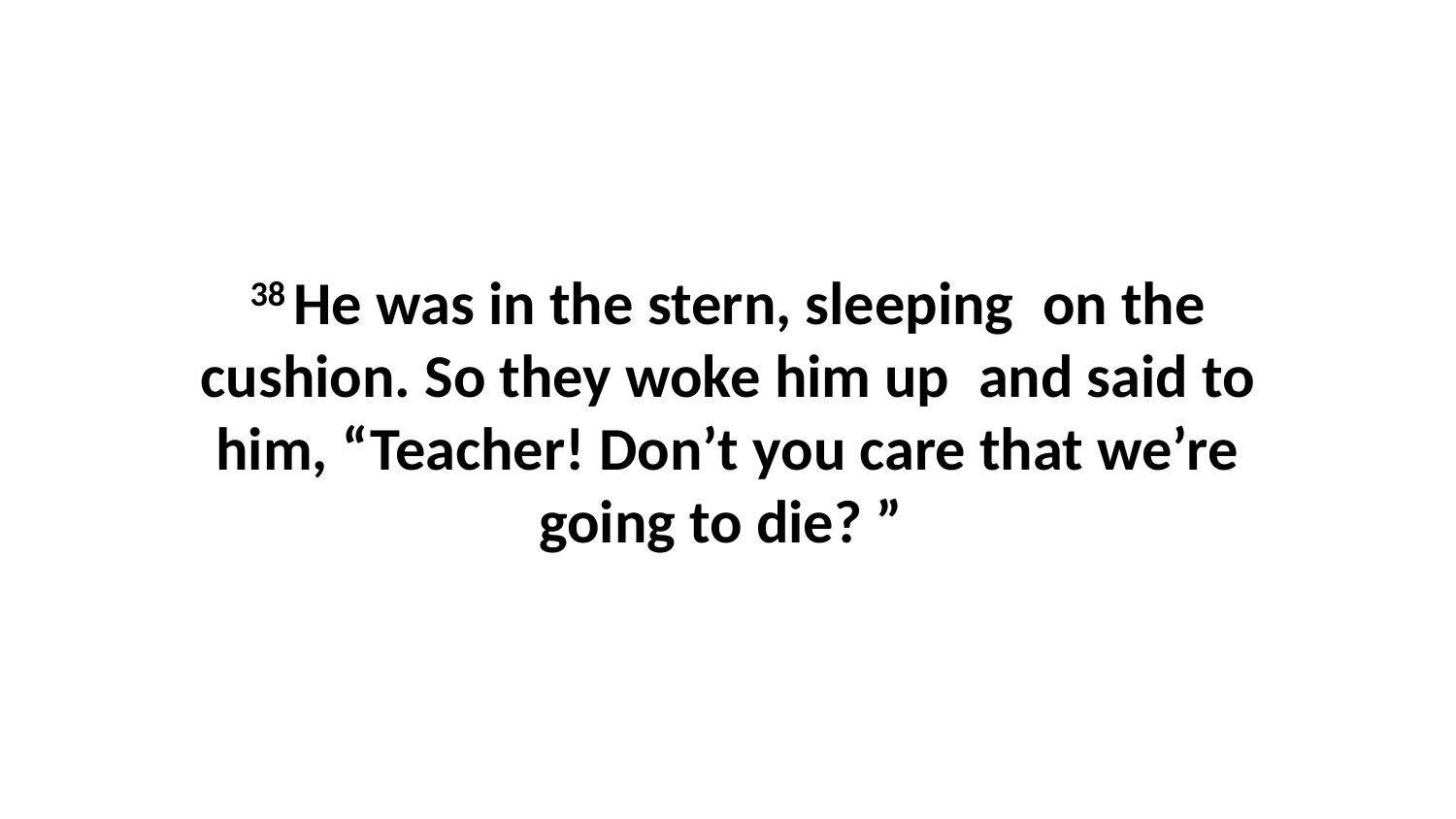

38 He was in the stern, sleeping  on the cushion. So they woke him up  and said to him, “Teacher! Don’t you care that we’re going to die? ”